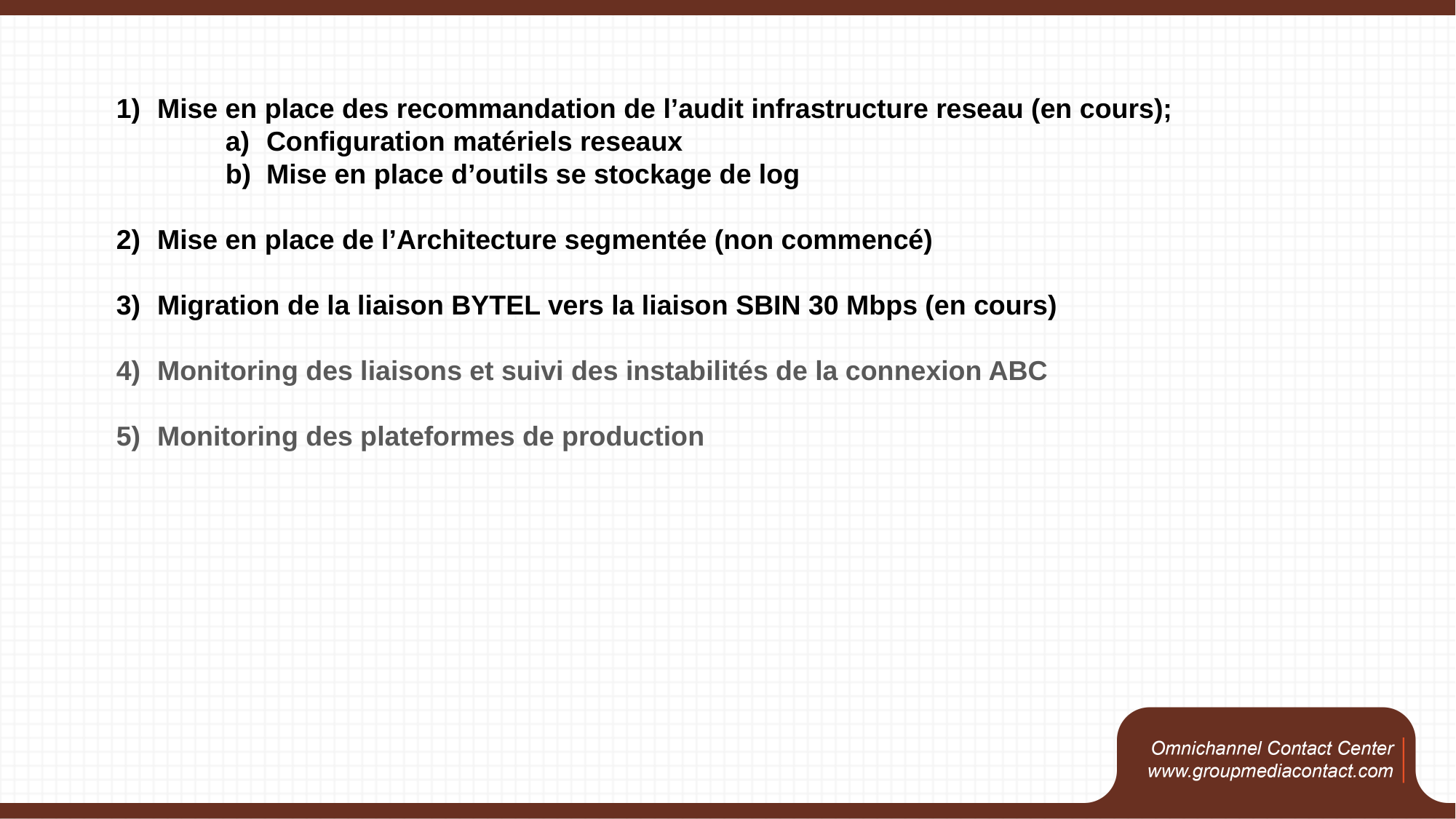

Mise en place des recommandation de l’audit infrastructure reseau (en cours);
Configuration matériels reseaux
Mise en place d’outils se stockage de log

Mise en place de l’Architecture segmentée (non commencé)

Migration de la liaison BYTEL vers la liaison SBIN 30 Mbps (en cours)

Monitoring des liaisons et suivi des instabilités de la connexion ABC

Monitoring des plateformes de production